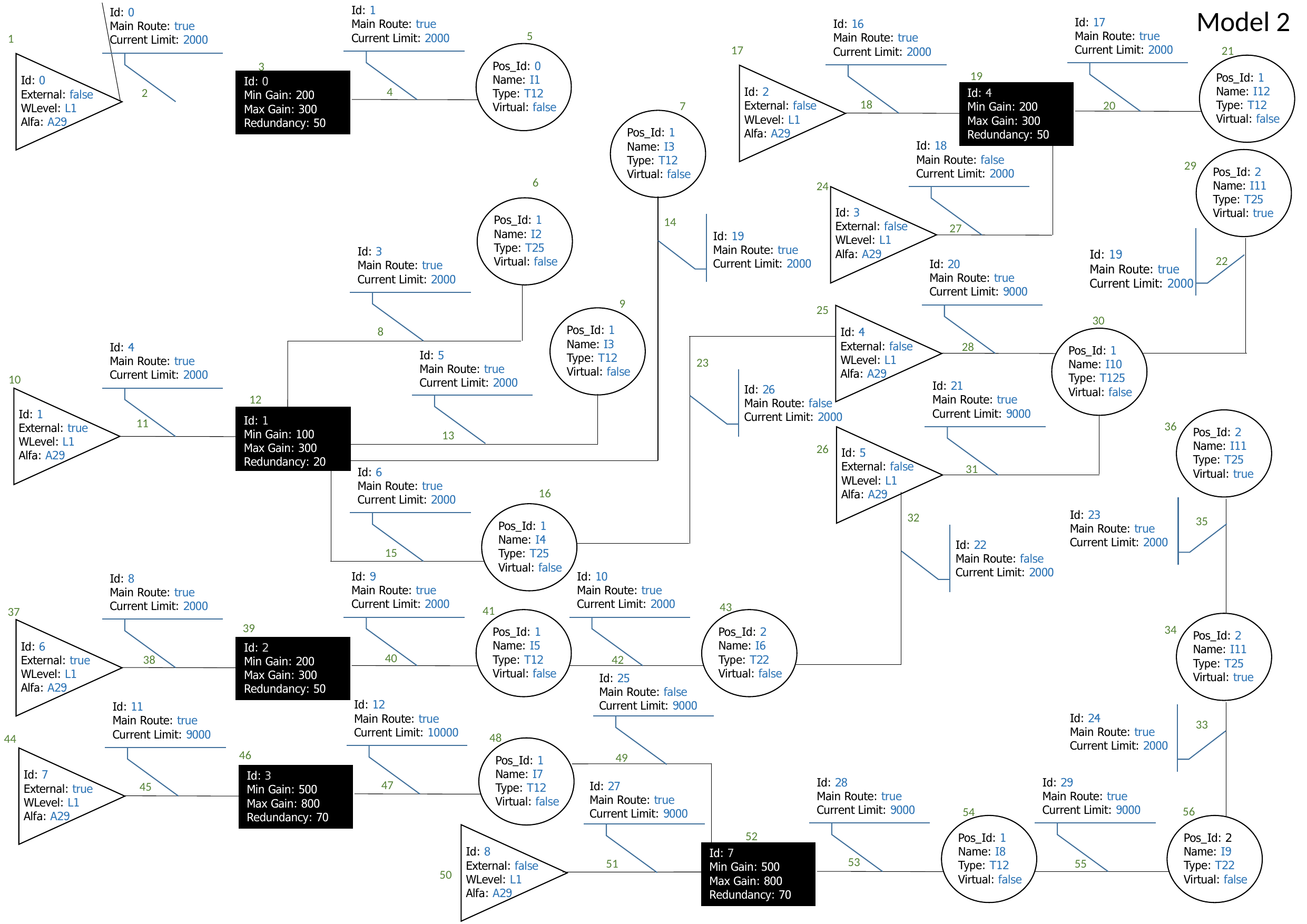

Id: 1
Main Route: true
Current Limit: 2000

Id: 0
Main Route: true
Current Limit: 2000

Id: 17
Main Route: true
Current Limit: 2000

Id: 16
Main Route: true
Current Limit: 2000
Model 2
5
1

Id: 18
Main Route: false
Current Limit: 2000
17
21

Pos_Id: 0
Name: I1
Type: T12
Virtual: false

Id: 0
External: false
WLevel: L1
Alfa: A29
3

Pos_Id: 1
Name: I12
Type: T12
Virtual: false
19

Id: 2
External: false
WLevel: L1
Alfa: A29
Id: 0
Min Gain: 200
Max Gain: 300
Redundancy: 50

4
2
Id: 4
Min Gain: 200
Max Gain: 300
Redundancy: 50

18
20
7

Pos_Id: 1
Name: I3
Type: T12
Virtual: false

Pos_Id: 2
Name: I11
Type: T25
Virtual: true

29

Id: 20
Main Route: true
Current Limit: 9000
6
24

Id: 3
External: false
WLevel: L1
Alfa: A29

Pos_Id: 1
Name: I2
Type: T25
Virtual: false
14

27
Id: 19
Main Route: true
Current Limit: 2000

Id: 4
Main Route: true
Current Limit: 2000
Id: 3
Main Route: true
Current Limit: 2000
Id: 19
Main Route: true
Current Limit: 2000
22

Id: 21
Main Route: true
Current Limit: 9000
9
25

Id: 4
External: false
WLevel: L1
Alfa: A29

Pos_Id: 1
Name: I3
Type: T12
Virtual: false
30
8

Pos_Id: 1
Name: I10
Type: T125
Virtual: false
28
Id: 5
Main Route: true
Current Limit: 2000
23

Id: 6
Main Route: true
Current Limit: 2000
10

Id: 26
Main Route: false
Current Limit: 2000
12

Id: 1
External: true
WLevel: L1
Alfa: A29

Id: 1
Min Gain: 100
Max Gain: 300
Redundancy: 20

Pos_Id: 2
Name: I11
Type: T25
Virtual: true
11
36
13

Id: 5
External: false
WLevel: L1
Alfa: A29
26
31

Id: 9
Main Route: true
Current Limit: 2000

Id: 10
Main Route: true
Current Limit: 2000

Id: 8
Main Route: true
Current Limit: 2000
16

Id: 23
Main Route: true
Current Limit: 2000

Pos_Id: 1
Name: I4
Type: T25
Virtual: false
32
35

Id: 22
Main Route: false
Current Limit: 2000
15

Id: 25
Main Route: false
Current Limit: 9000
43

Id: 12
Main Route: true
Current Limit: 10000

Id: 11
Main Route: true
Current Limit: 9000
41
37

Pos_Id: 1
Name: I5
Type: T12
Virtual: false

Pos_Id: 2
Name: I6
Type: T22
Virtual: false

Pos_Id: 2
Name: I11
Type: T25
Virtual: true
39
34

Id: 6
External: true
WLevel: L1
Alfa: A29
Id: 2
Min Gain: 200
Max Gain: 300
Redundancy: 50

40
38
42

Id: 28
Main Route: true
Current Limit: 9000

Id: 29
Main Route: true
Current Limit: 9000

Id: 27
Main Route: true
Current Limit: 9000

Id: 24
Main Route: true
Current Limit: 2000
33
48
44

Pos_Id: 1
Name: I7
Type: T12
Virtual: false
46
49

Id: 7
External: true
WLevel: L1
Alfa: A29
Id: 3
Min Gain: 500
Max Gain: 800
Redundancy: 70

47
45
56
54

Pos_Id: 1
Name: I8
Type: T12
Virtual: false

Pos_Id: 2
Name: I9
Type: T22
Virtual: false
52

Id: 8
External: false
WLevel: L1
Alfa: A29
Id: 7
Min Gain: 500
Max Gain: 800
Redundancy: 70

53
51
55
50